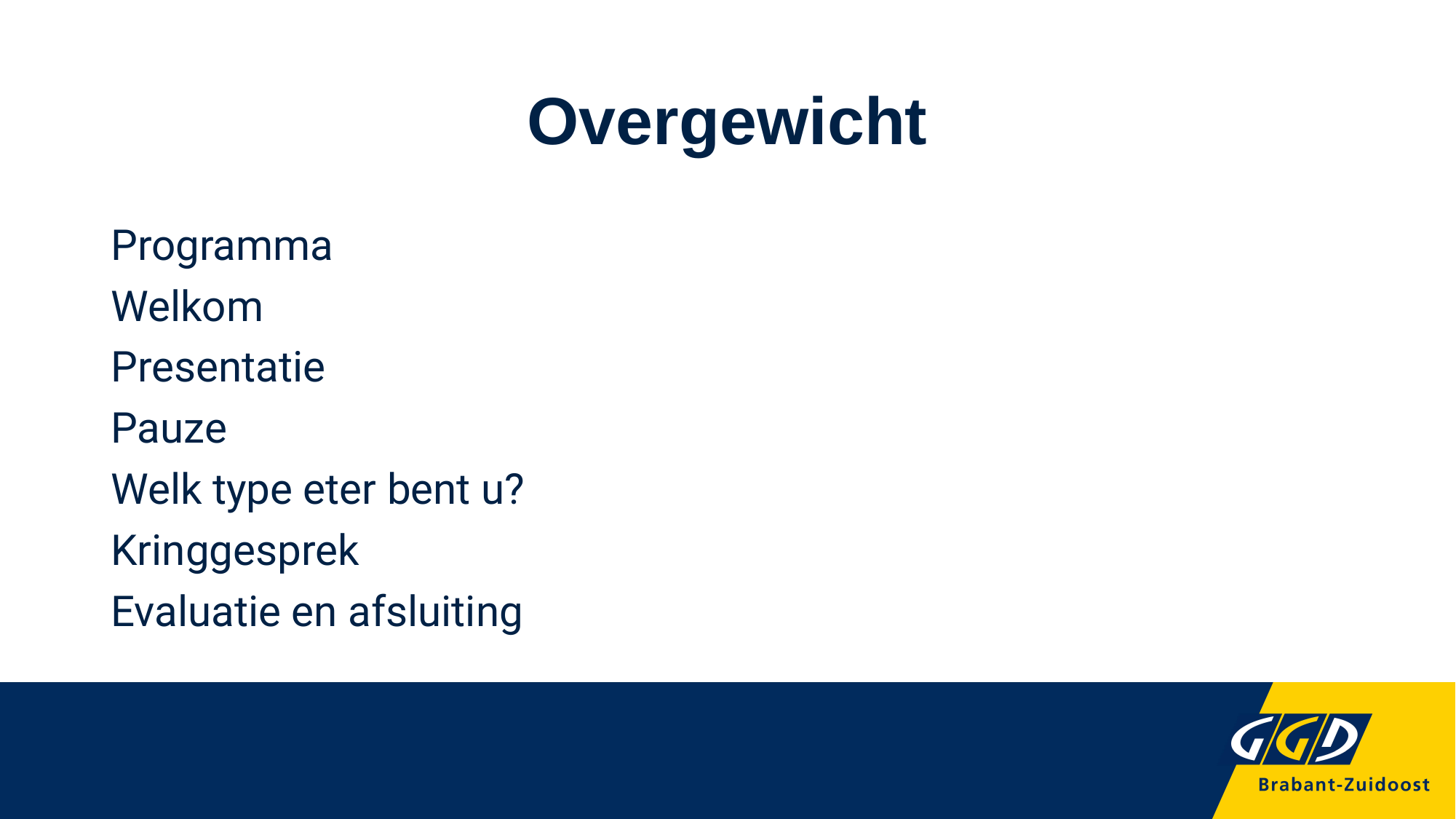

# Overgewicht
Programma
Welkom
Presentatie
Pauze
Welk type eter bent u?
Kringgesprek
Evaluatie en afsluiting